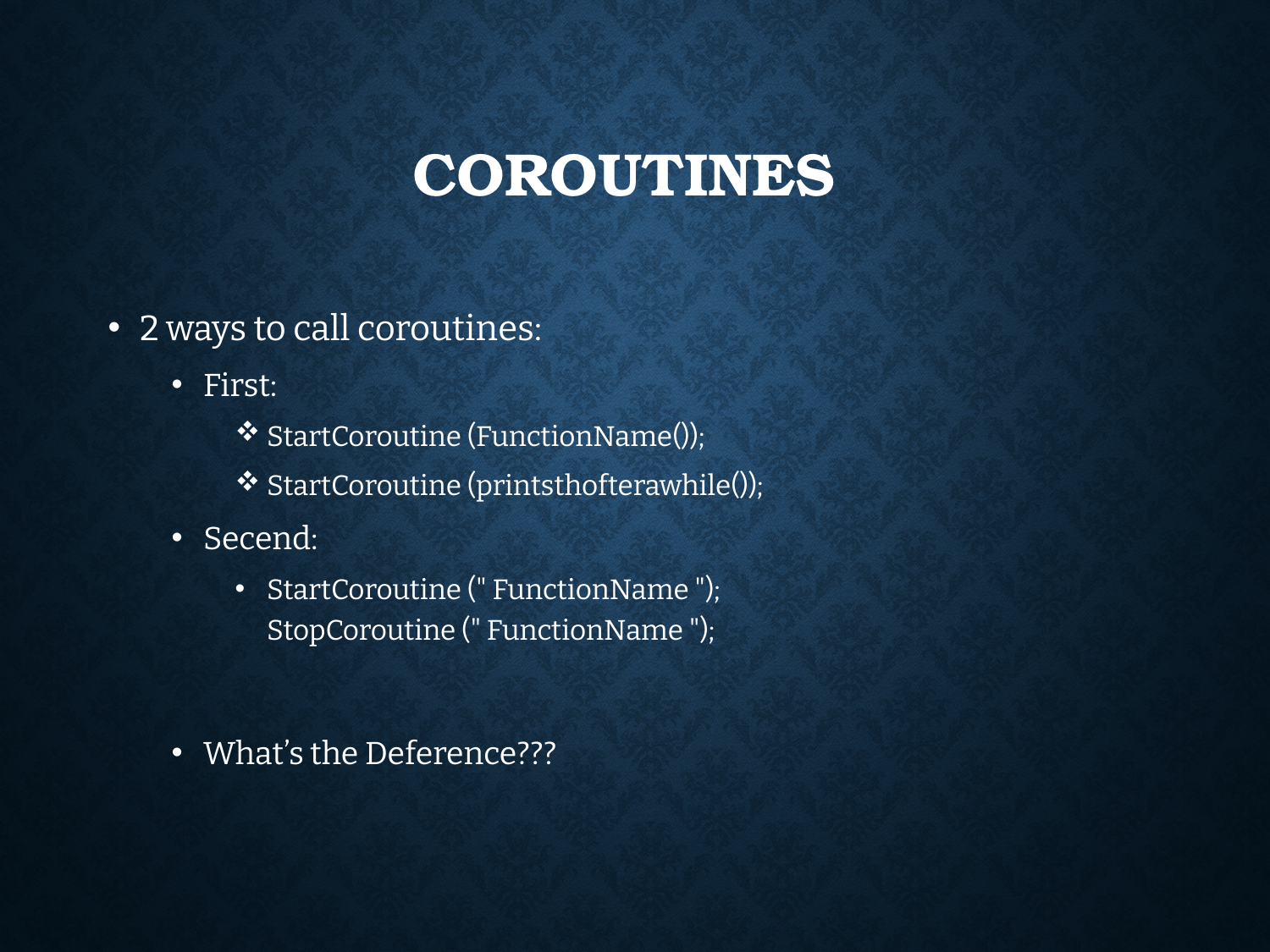

# coroutines
2 ways to call coroutines:
First:
StartCoroutine (FunctionName());
StartCoroutine (printsthofterawhile());
Secend:
StartCoroutine (" FunctionName ");
StopCoroutine (" FunctionName ");

What’s the Deference???